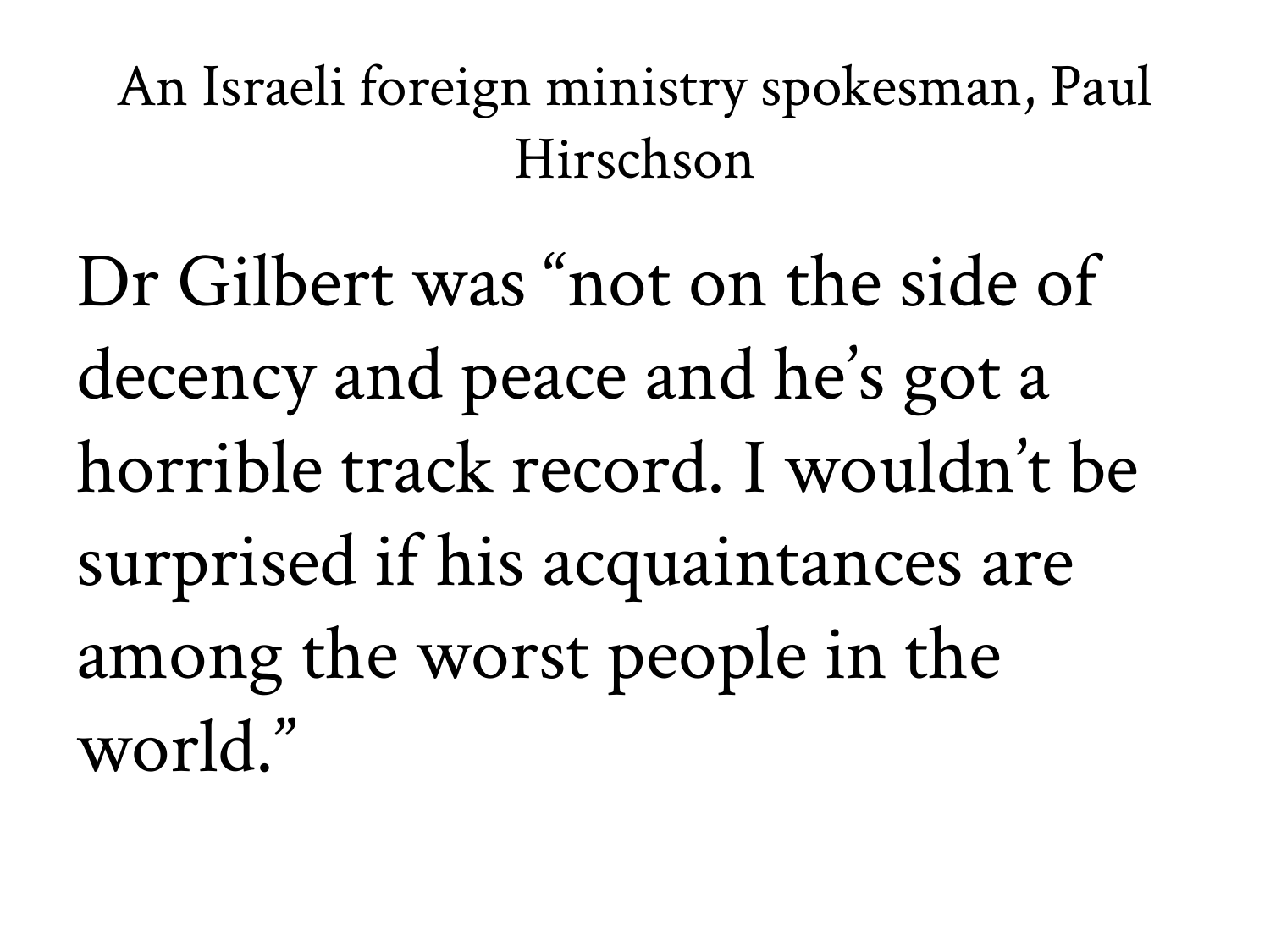

# An Israeli foreign ministry spokesman, Paul Hirschson
Dr Gilbert was “not on the side of decency and peace and he’s got a horrible track record. I wouldn’t be surprised if his acquaintances are among the worst people in the world.”